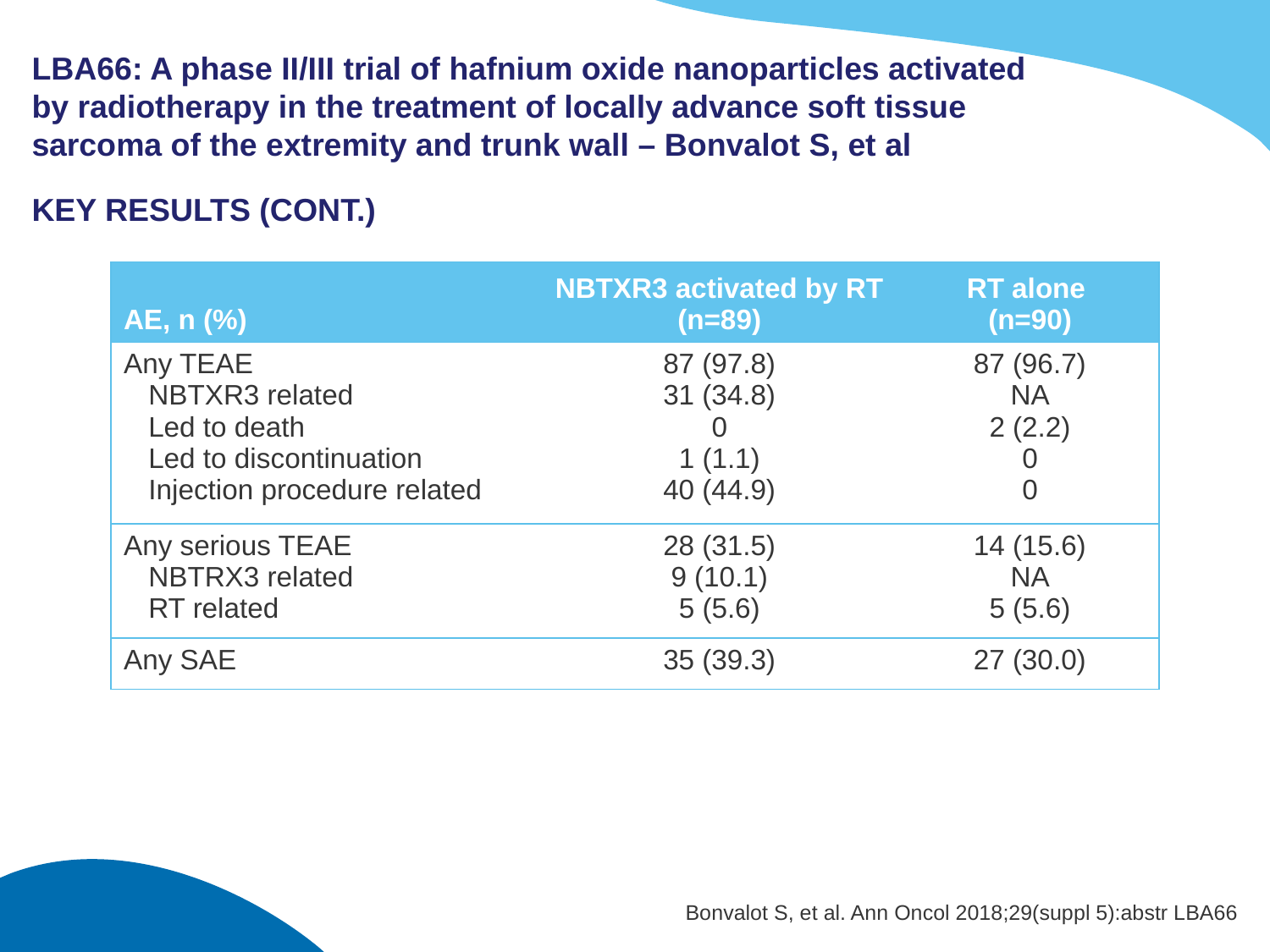

# LBA66: A phase II/III trial of hafnium oxide nanoparticles activated by radiotherapy in the treatment of locally advance soft tissue sarcoma of the extremity and trunk wall – Bonvalot S, et al
KEY RESULTS (CONT.)

| AE, n (%) | NBTXR3 activated by RT (n=89) | RT alone (n=90) |
| --- | --- | --- |
| Any TEAE NBTXR3 related Led to death Led to discontinuation Injection procedure related | 87 (97.8) 31 (34.8) 0 1 (1.1) 40 (44.9) | 87 (96.7) NA 2 (2.2) 0 0 |
| Any serious TEAE NBTRX3 related RT related | 28 (31.5) 9 (10.1) 5 (5.6) | 14 (15.6) NA 5 (5.6) |
| Any SAE | 35 (39.3) | 27 (30.0) |
Bonvalot S, et al. Ann Oncol 2018;29(suppl 5):abstr LBA66